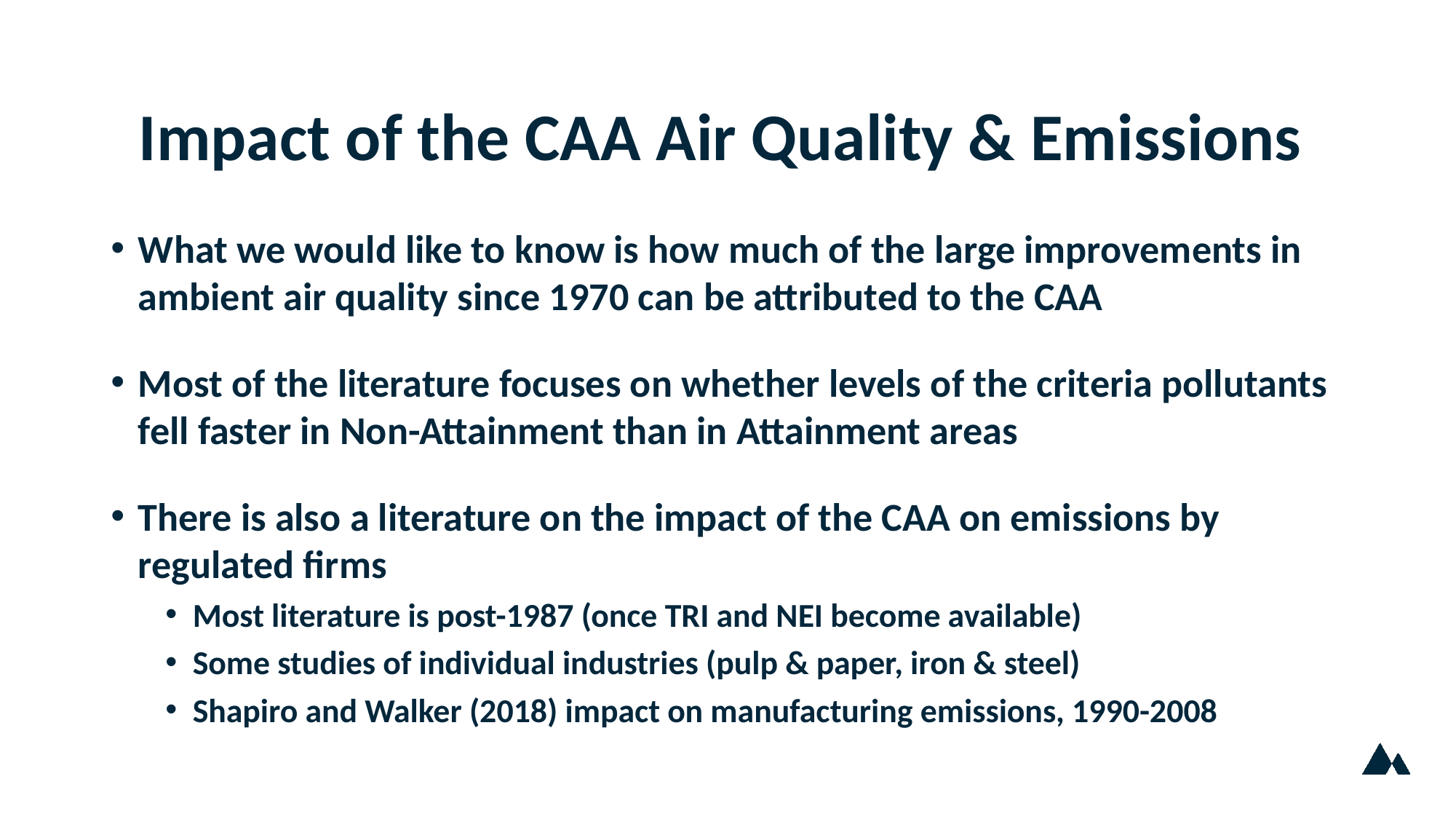

# Impact of the CAA Air Quality & Emissions
What we would like to know is how much of the large improvements in ambient air quality since 1970 can be attributed to the CAA

Most of the literature focuses on whether levels of the criteria pollutants  fell faster in Non-Attainment than in Attainment areas

There is also a literature on the impact of the CAA on emissions by regulated firms
Most literature is post-1987 (once TRI and NEI become available)
Some studies of individual industries (pulp & paper, iron & steel)
Shapiro and Walker (2018) impact on manufacturing emissions, 1990-2008